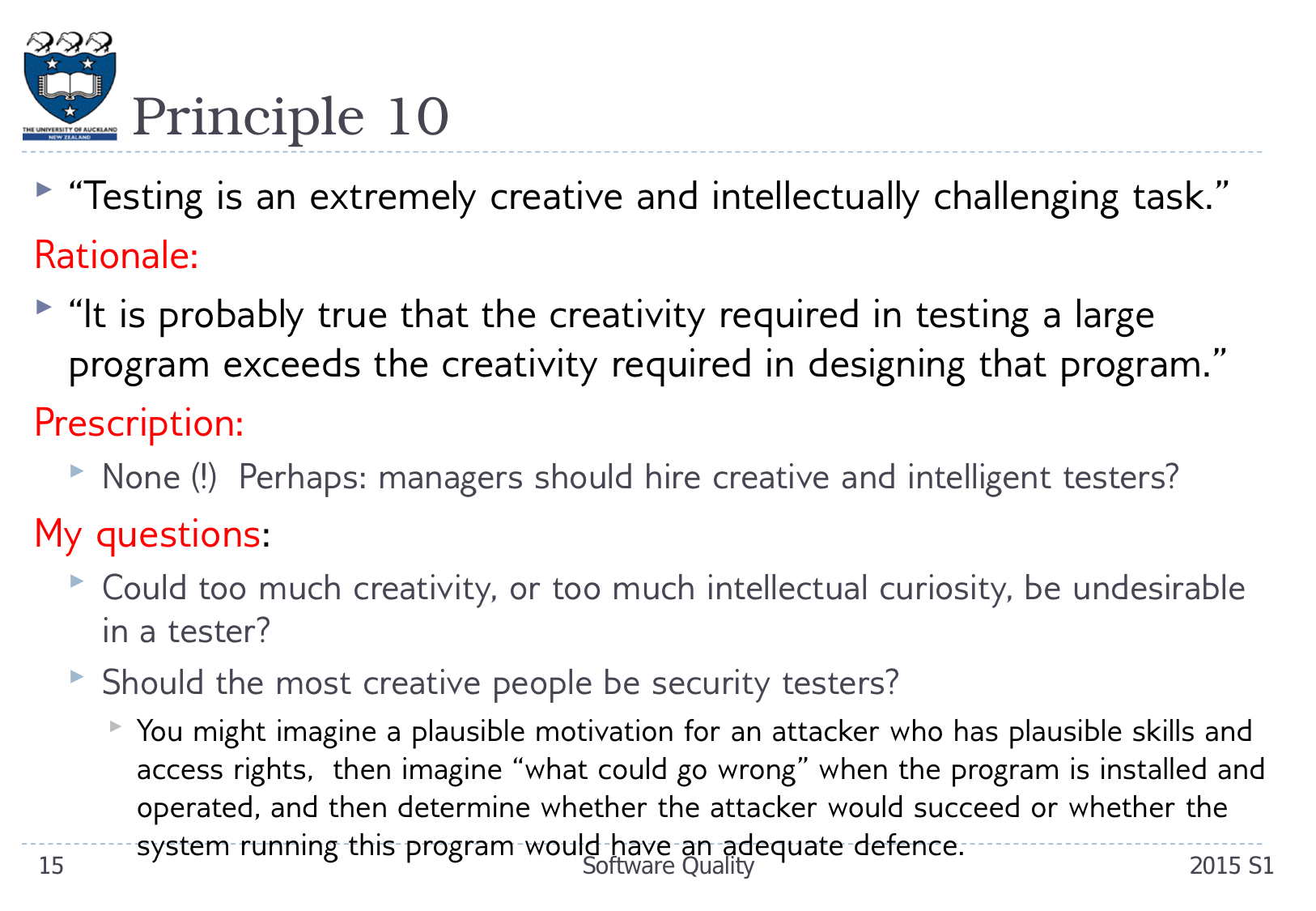

# Principle 10
“Testing is an extremely creative and intellectually challenging task.”
Rationale:
“It is probably true that the creativity required in testing a large program exceeds the creativity required in designing that program.”
Prescription:
None (!)  Perhaps: managers should hire creative and intelligent testers?
My questions:
Could too much creativity, or too much intellectual curiosity, be undesirable in a tester?
Should the most creative people be security testers?
You might imagine a plausible motivation for an attacker who has plausible skills and access rights,  then imagine “what could go wrong” when the program is installed and operated, and then determine whether the attacker would succeed or whether the system running this program would have an adequate defence.
15
Software Quality
2015 S1